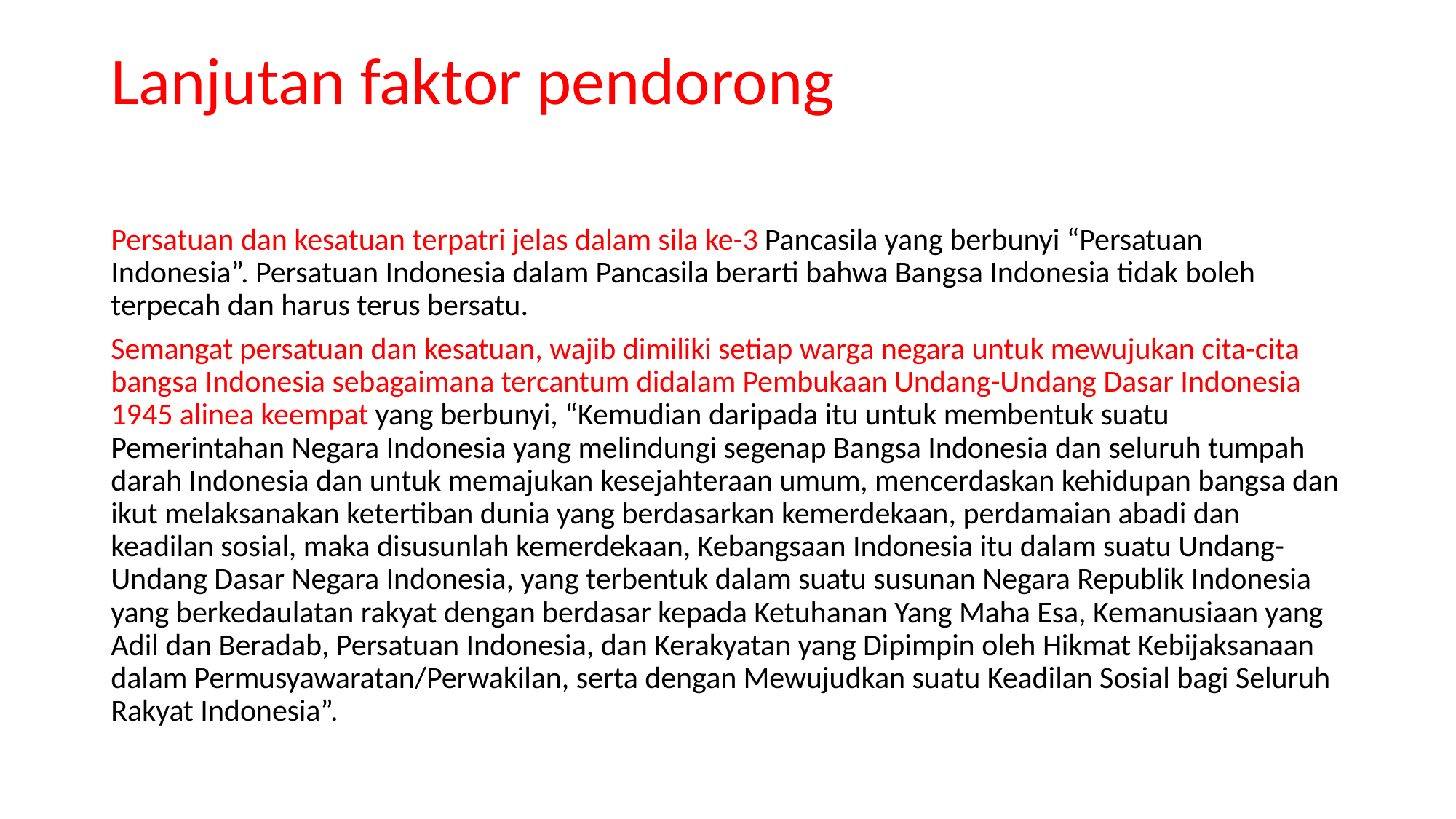

# Lanjutan faktor pendorong
Persatuan dan kesatuan terpatri jelas dalam sila ke-3 Pancasila yang berbunyi “Persatuan Indonesia”. Persatuan Indonesia dalam Pancasila berarti bahwa Bangsa Indonesia tidak boleh terpecah dan harus terus bersatu.
Semangat persatuan dan kesatuan, wajib dimiliki setiap warga negara untuk mewujukan cita-cita bangsa Indonesia sebagaimana tercantum didalam Pembukaan Undang-Undang Dasar Indonesia 1945 alinea keempat yang berbunyi, “Kemudian daripada itu untuk membentuk suatu Pemerintahan Negara Indonesia yang melindungi segenap Bangsa Indonesia dan seluruh tumpah darah Indonesia dan untuk memajukan kesejahteraan umum, mencerdaskan kehidupan bangsa dan ikut melaksanakan ketertiban dunia yang berdasarkan kemerdekaan, perdamaian abadi dan keadilan sosial, maka disusunlah kemerdekaan, Kebangsaan Indonesia itu dalam suatu Undang-Undang Dasar Negara Indonesia, yang terbentuk dalam suatu susunan Negara Republik Indonesia yang berkedaulatan rakyat dengan berdasar kepada Ketuhanan Yang Maha Esa, Kemanusiaan yang Adil dan Beradab, Persatuan Indonesia, dan Kerakyatan yang Dipimpin oleh Hikmat Kebijaksanaan dalam Permusyawaratan/Perwakilan, serta dengan Mewujudkan suatu Keadilan Sosial bagi Seluruh Rakyat Indonesia”.